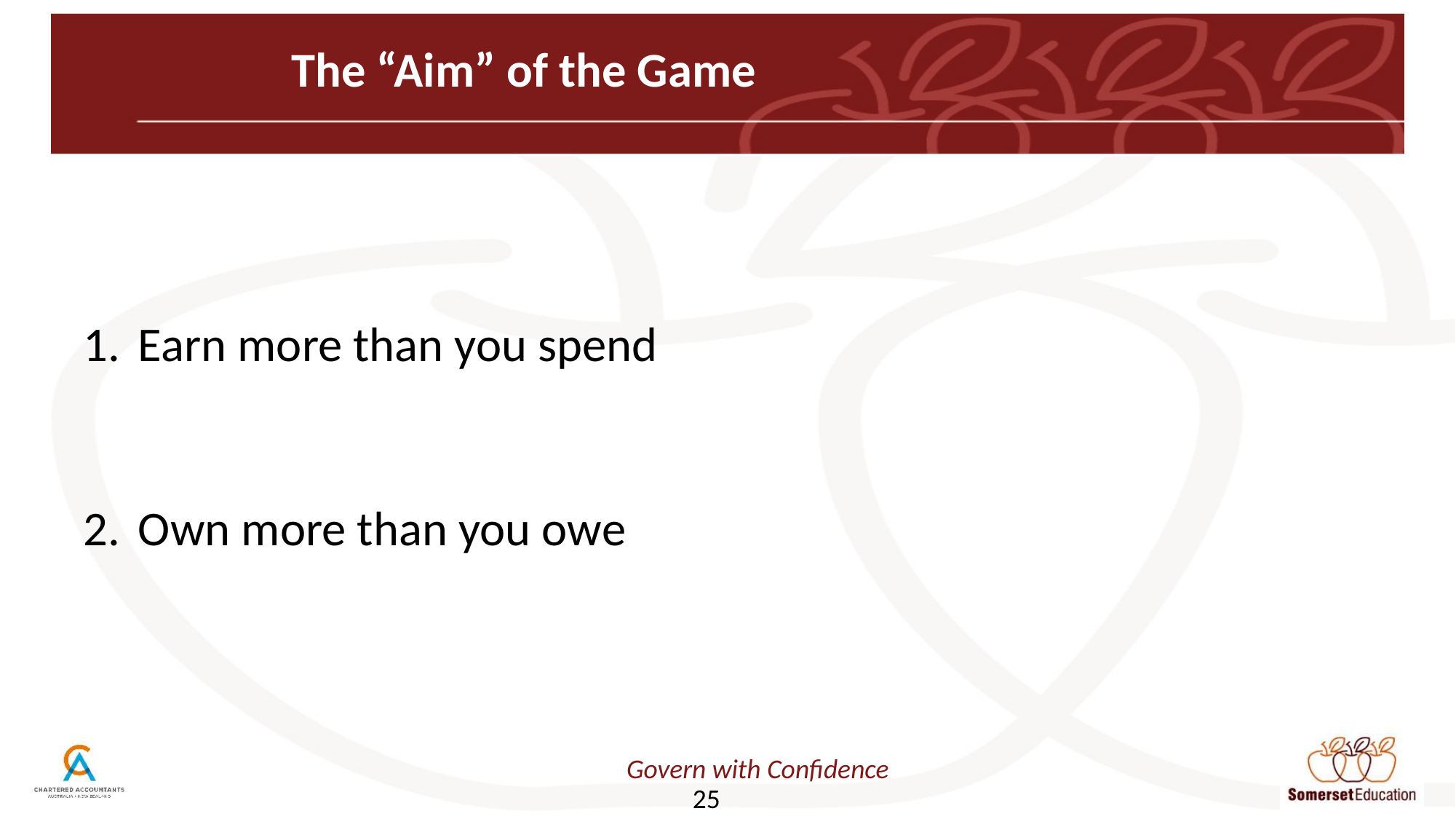

# The “Aim” of the Game
Earn more than you spend
Own more than you owe
25